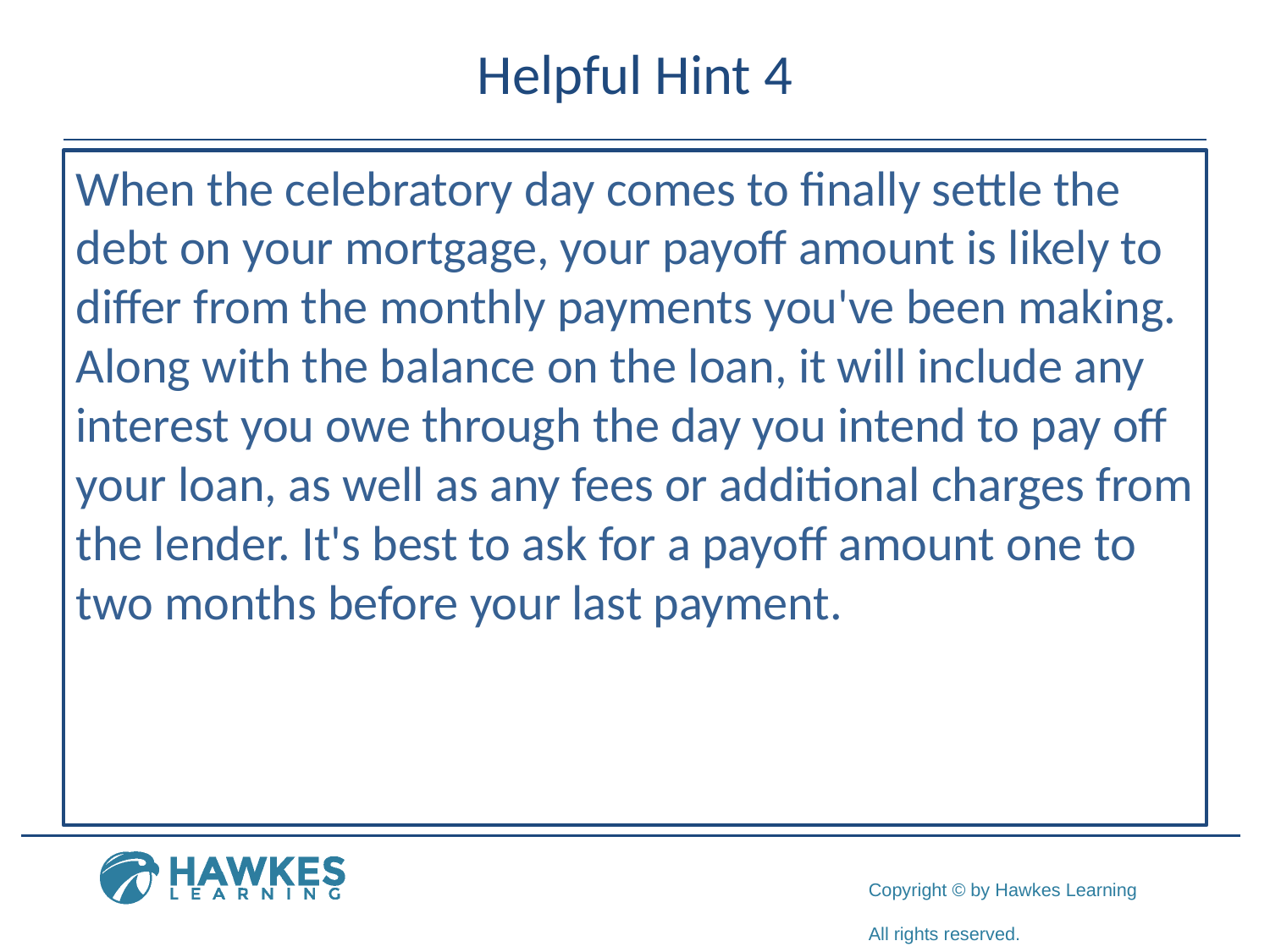

# Helpful Hint 4
When the celebratory day comes to finally settle the debt on your mortgage, your payoff amount is likely to differ from the monthly payments you've been making. Along with the balance on the loan, it will include any interest you owe through the day you intend to pay off your loan, as well as any fees or additional charges from the lender. It's best to ask for a payoff amount one to two months before your last payment.